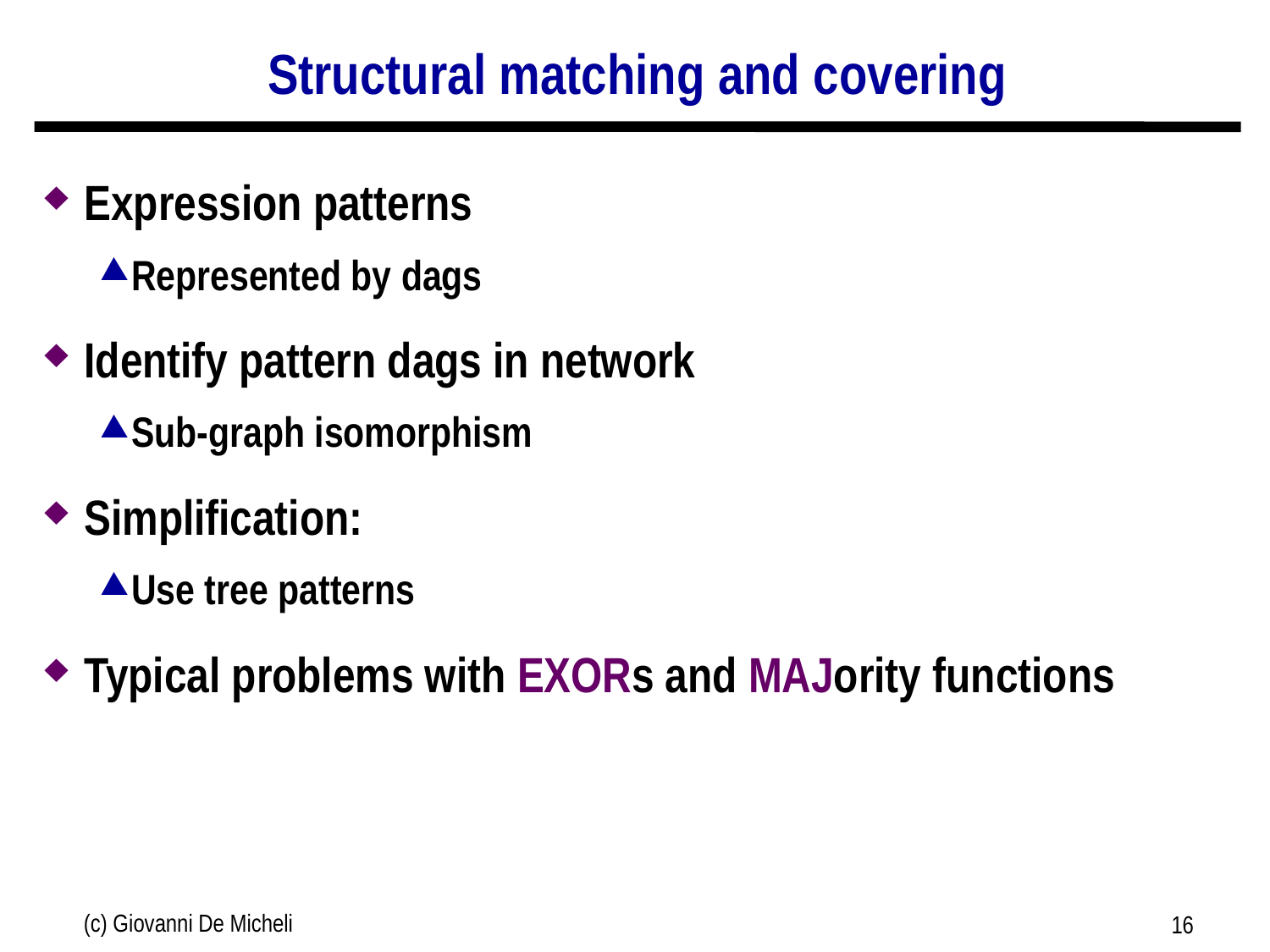

# Structural matching and covering
Expression patterns
Represented by dags
Identify pattern dags in network
Sub-graph isomorphism
Simplification:
Use tree patterns
Typical problems with EXORs and MAJority functions
(c) Giovanni De Micheli
16